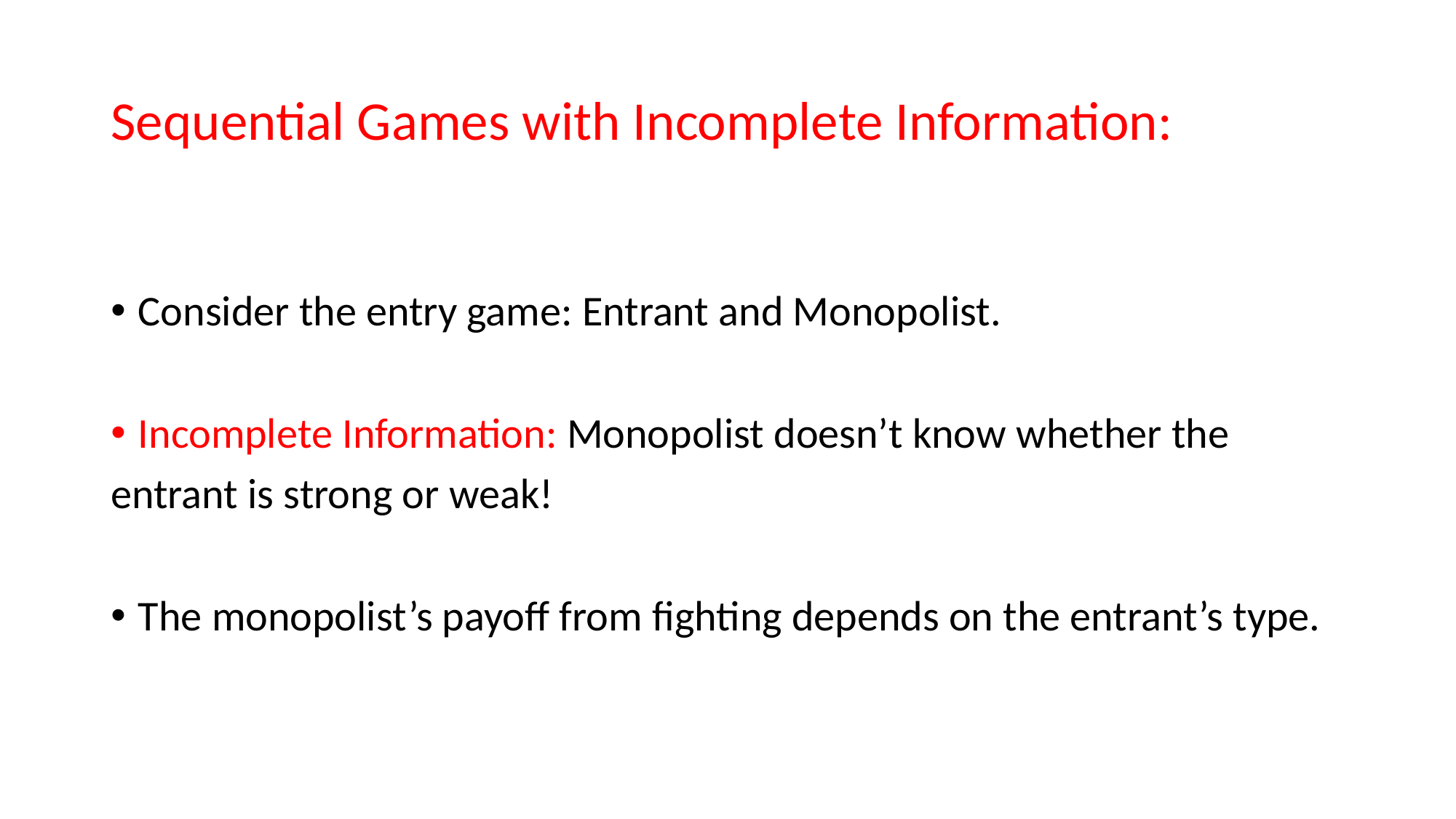

# Sequential Games with Incomplete Information:

Consider the entry game: Entrant and Monopolist.

Incomplete Information: Monopolist doesn’t know whether the
entrant is strong or weak!

The monopolist’s payoff from fighting depends on the entrant’s type.